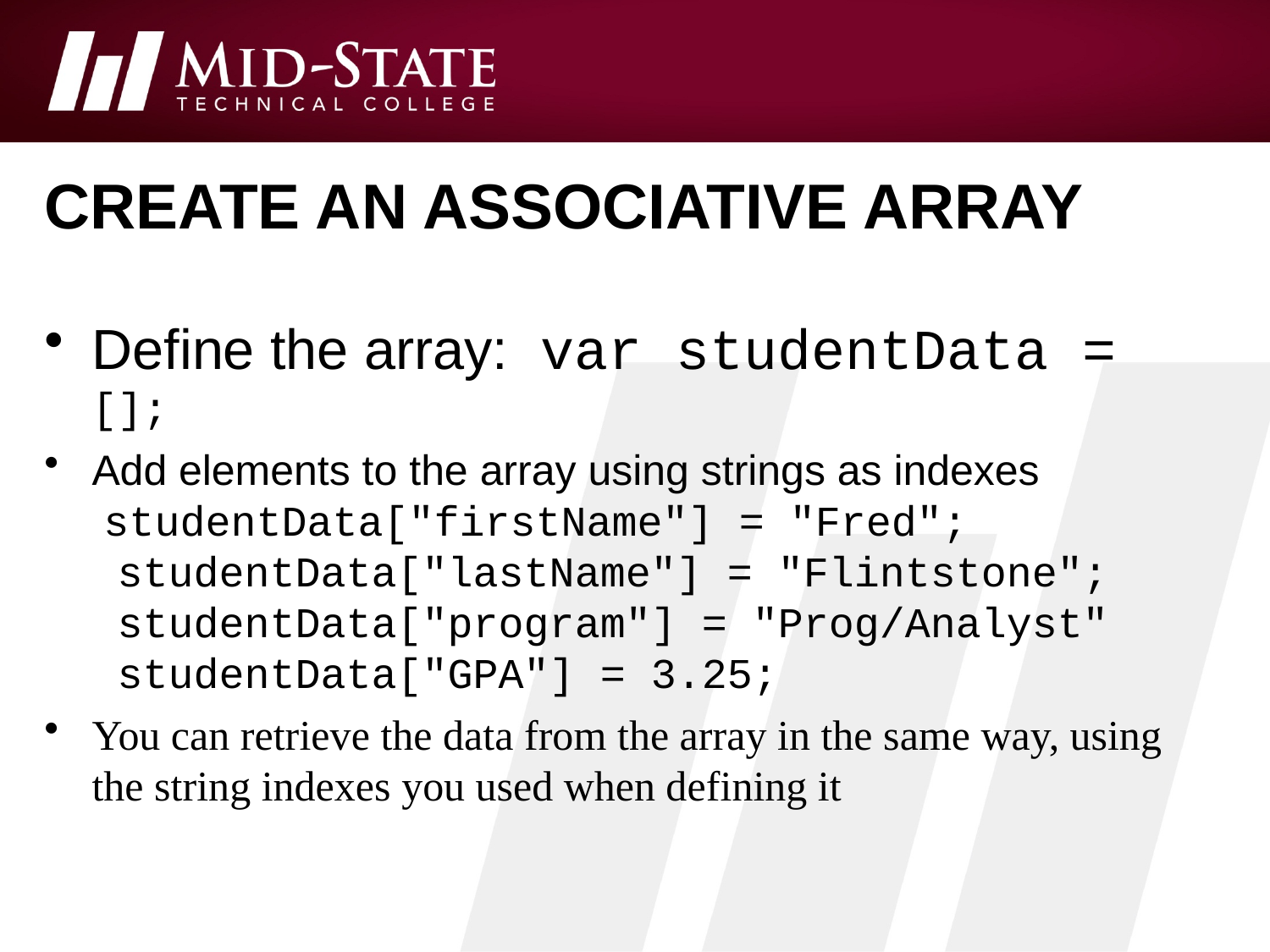

# create an associative array
Define the array:  var studentData = [];
Add elements to the array using strings as indexes
 studentData["firstName"] = "Fred";
 studentData["lastName"] = "Flintstone";
 studentData["program"] = "Prog/Analyst"
 studentData["GPA"] = 3.25;
You can retrieve the data from the array in the same way, using the string indexes you used when defining it